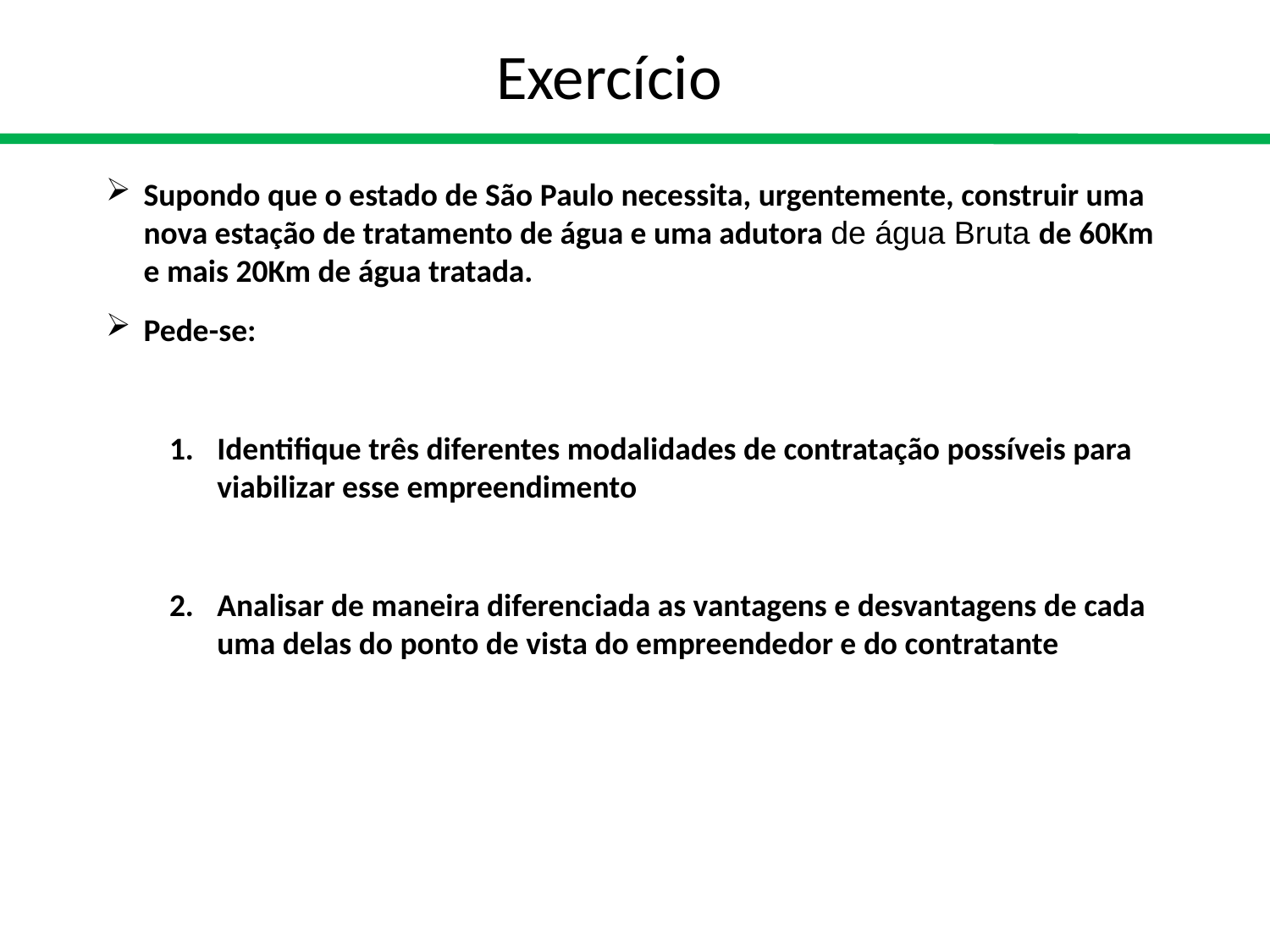

# Exercício
Supondo que o estado de São Paulo necessita, urgentemente, construir uma nova estação de tratamento de água e uma adutora de água Bruta de 60Km e mais 20Km de água tratada.
Pede-se:

Identifique três diferentes modalidades de contratação possíveis para viabilizar esse empreendimento

Analisar de maneira diferenciada as vantagens e desvantagens de cada uma delas do ponto de vista do empreendedor e do contratante